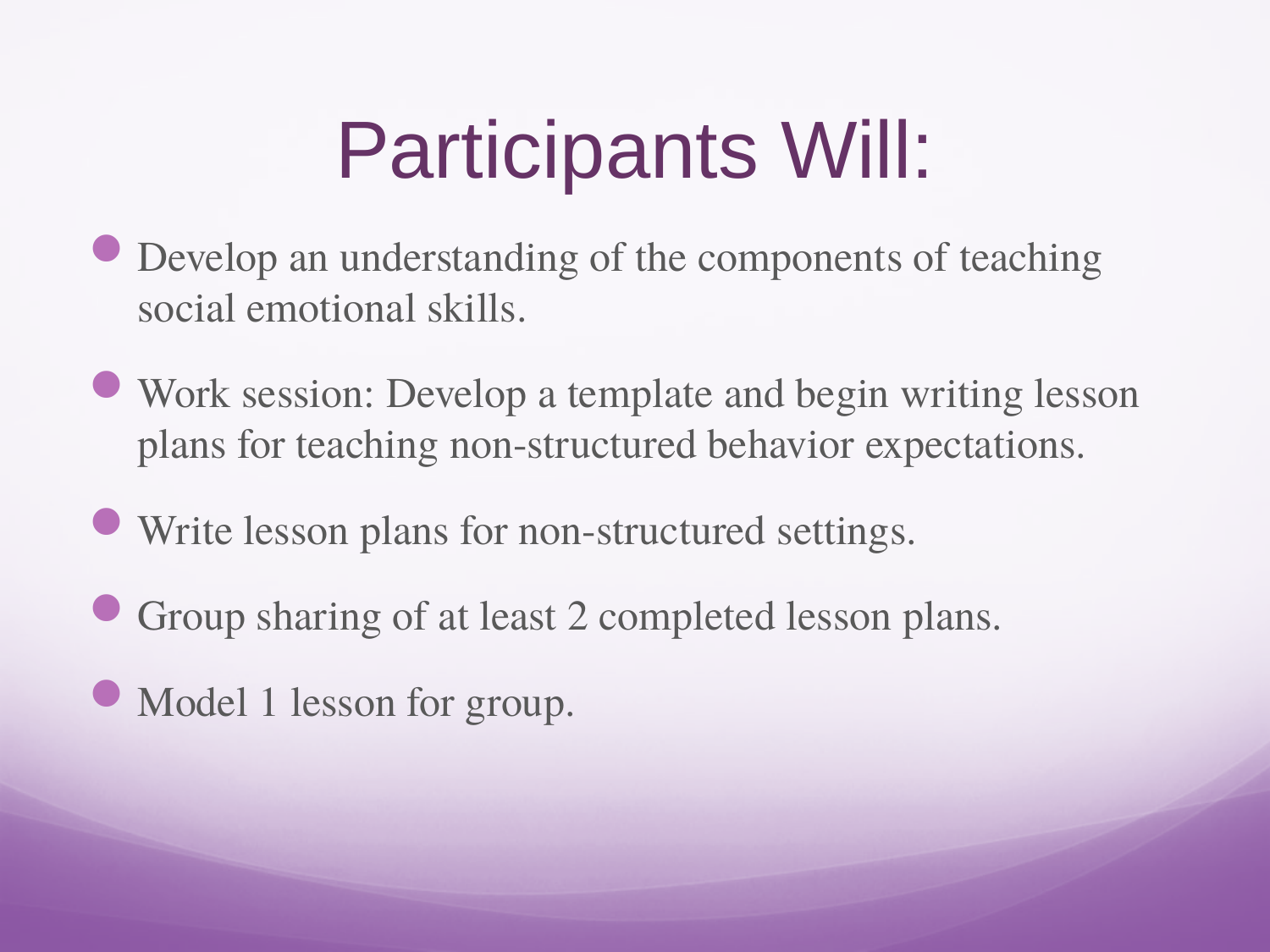

# Participants Will:
Develop an understanding of the components of teaching social emotional skills.
Work session: Develop a template and begin writing lesson plans for teaching non-structured behavior expectations.
Write lesson plans for non-structured settings.
Group sharing of at least 2 completed lesson plans.
Model 1 lesson for group.